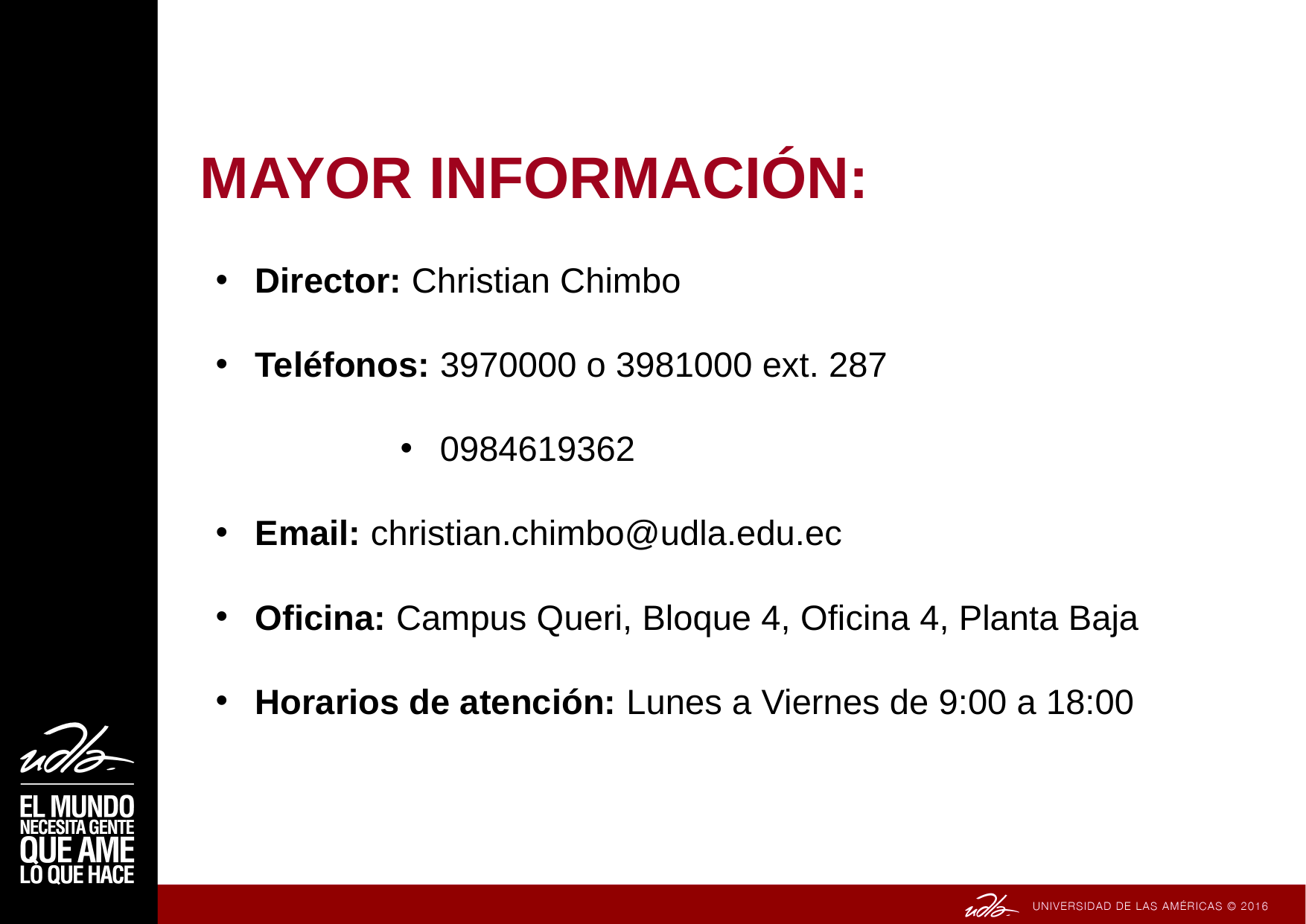

# MAYOR INFORMACIÓN:

Director: Christian Chimbo
Teléfonos: 3970000 o 3981000 ext. 287
0984619362
Email: christian.chimbo@udla.edu.ec
Oficina: Campus Queri, Bloque 4, Oficina 4, Planta Baja
Horarios de atención: Lunes a Viernes de 9:00 a 18:00